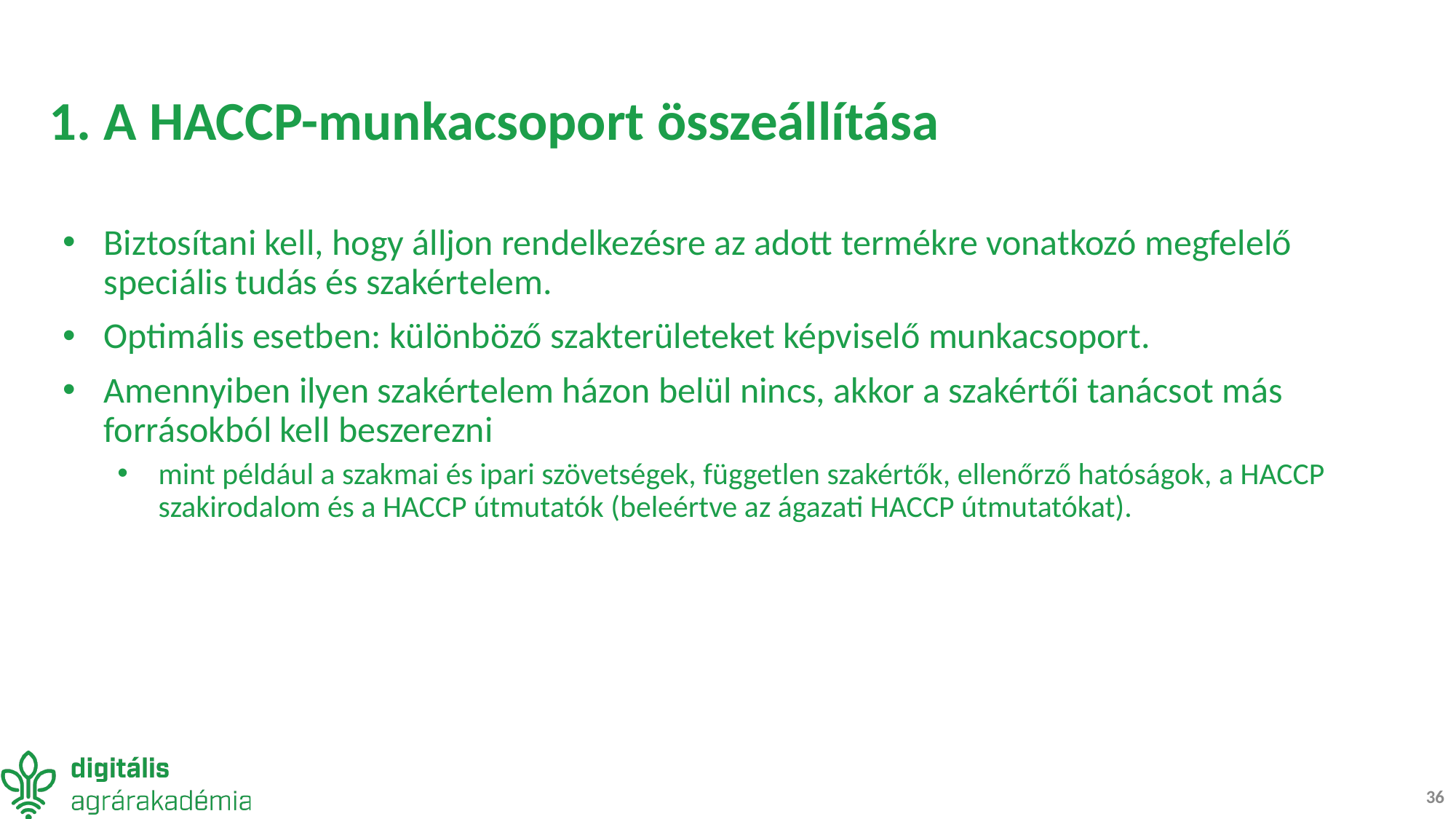

# 1. A HACCP-munkacsoport összeállítása
Biztosítani kell, hogy álljon rendelkezésre az adott termékre vonatkozó megfelelő speciális tudás és szakértelem.
Optimális esetben: különböző szakterületeket képviselő munkacsoport.
Amennyiben ilyen szakértelem házon belül nincs, akkor a szakértői tanácsot más forrásokból kell beszerezni
mint például a szakmai és ipari szövetségek, független szakértők, ellenőrző hatóságok, a HACCP szakirodalom és a HACCP útmutatók (beleértve az ágazati HACCP útmutatókat).
36